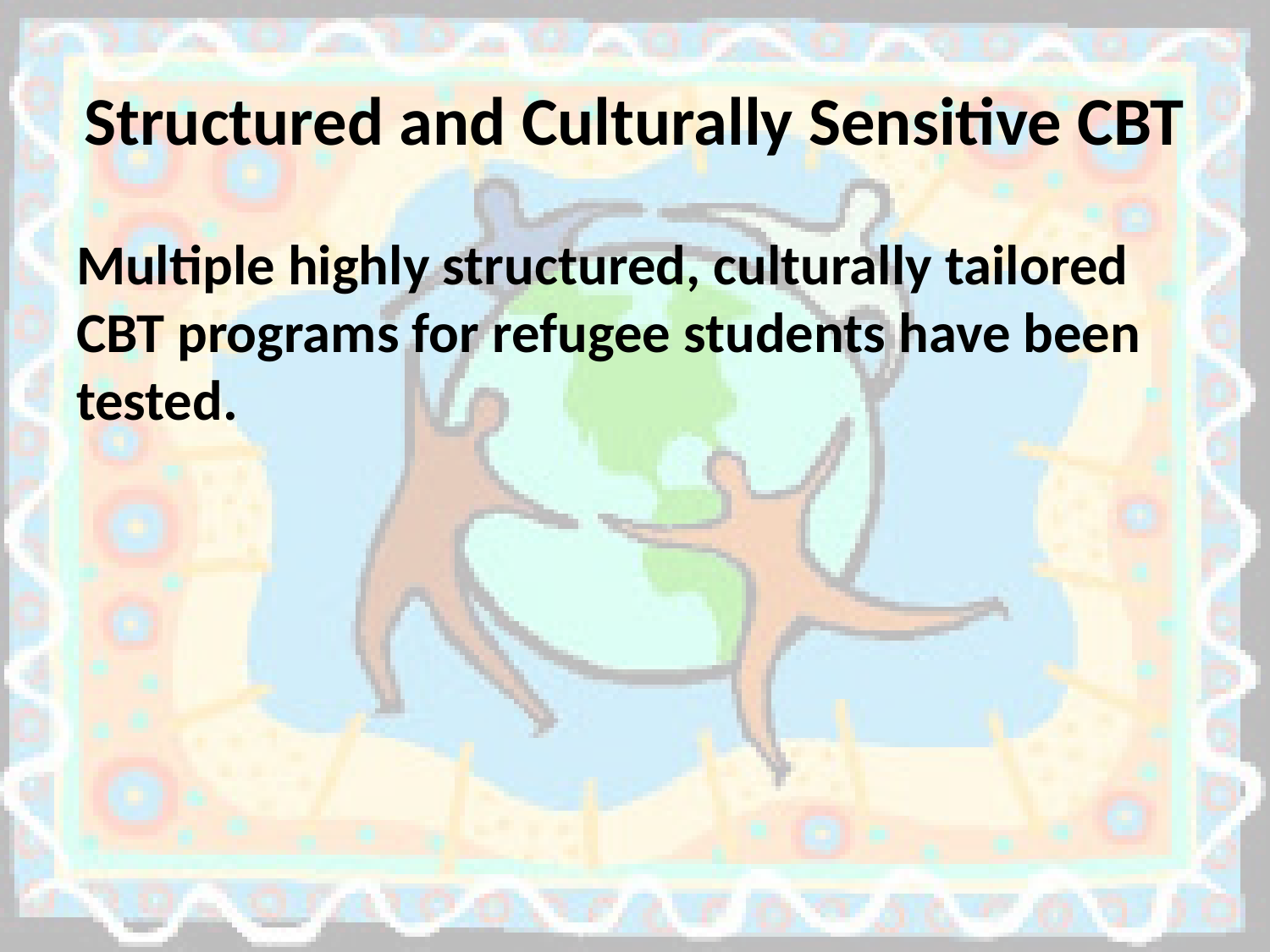

# Structured and Culturally Sensitive CBT
Multiple highly structured, culturally tailored  CBT programs for refugee students have been tested.